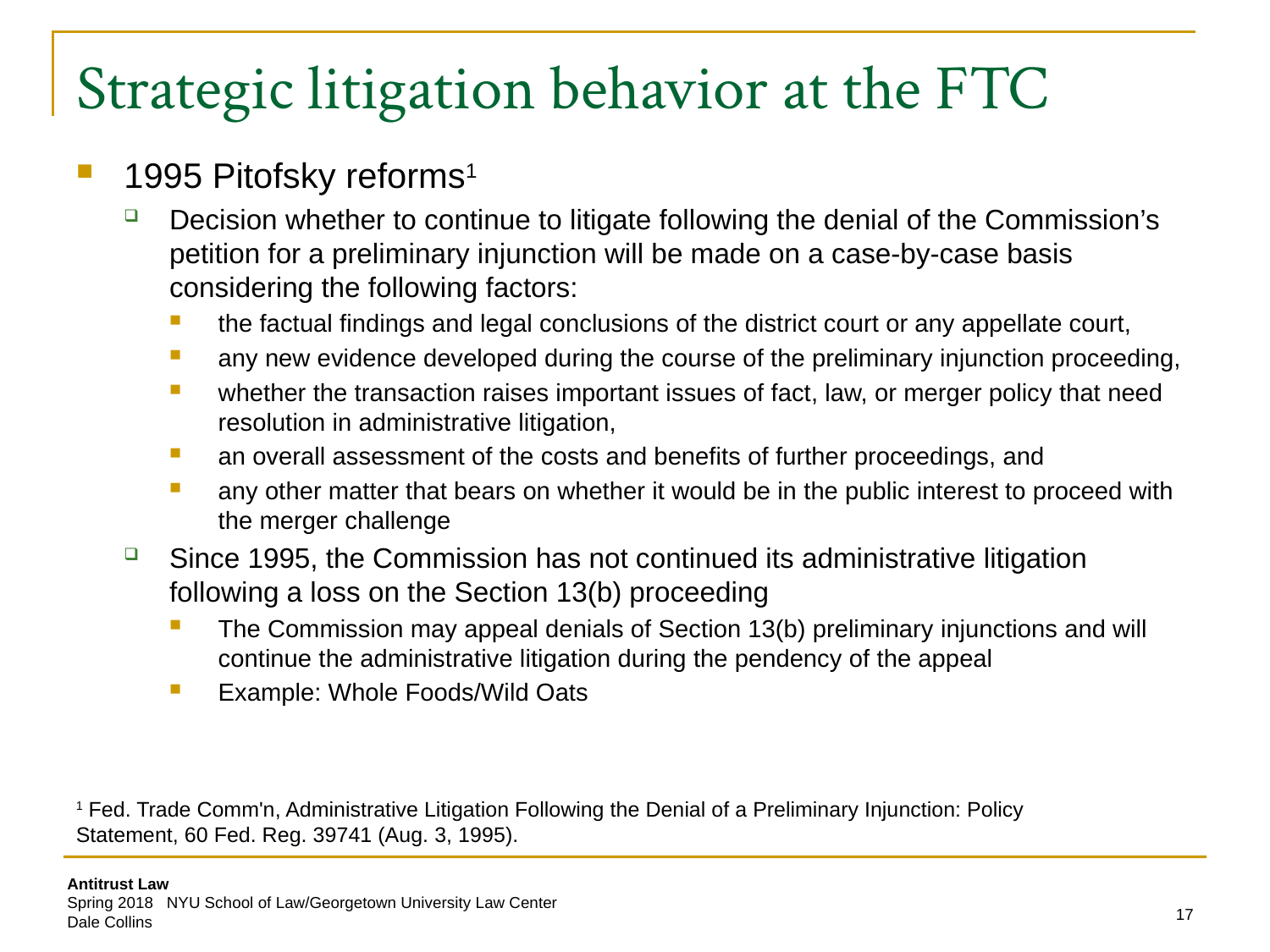

# Strategic litigation behavior at the FTC
1995 Pitofsky reforms1
Decision whether to continue to litigate following the denial of the Commission’s petition for a preliminary injunction will be made on a case-by-case basis considering the following factors:
the factual findings and legal conclusions of the district court or any appellate court,
any new evidence developed during the course of the preliminary injunction proceeding,
whether the transaction raises important issues of fact, law, or merger policy that need resolution in administrative litigation,
an overall assessment of the costs and benefits of further proceedings, and
any other matter that bears on whether it would be in the public interest to proceed with the merger challenge
Since 1995, the Commission has not continued its administrative litigation following a loss on the Section 13(b) proceeding
The Commission may appeal denials of Section 13(b) preliminary injunctions and will continue the administrative litigation during the pendency of the appeal
Example: Whole Foods/Wild Oats
1 Fed. Trade Comm'n, Administrative Litigation Following the Denial of a Preliminary Injunction: Policy Statement, 60 Fed. Reg. 39741 (Aug. 3, 1995).
17